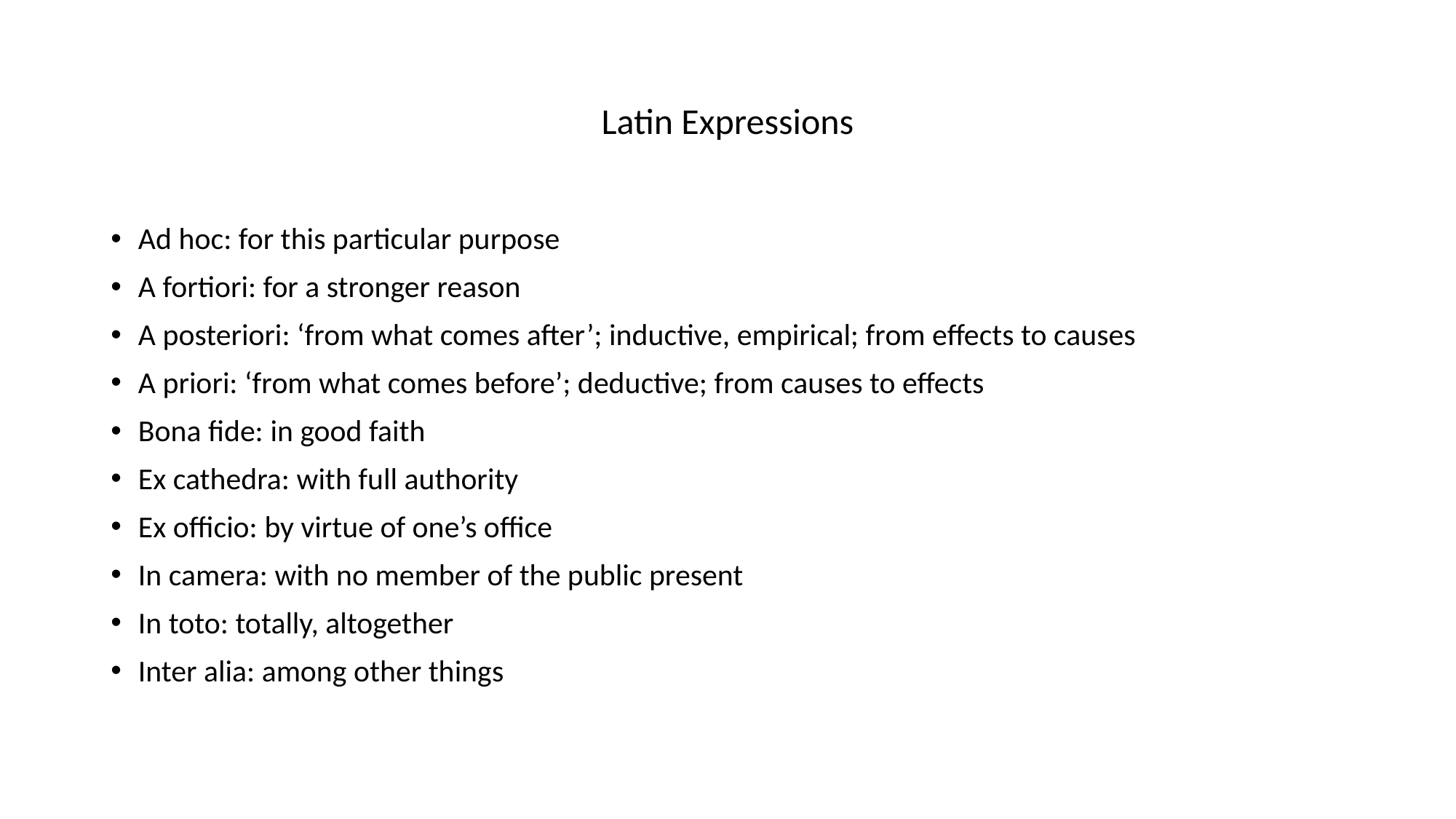

# Latin Expressions
Ad hoc: for this particular purpose
A fortiori: for a stronger reason
A posteriori: ‘from what comes after’; inductive, empirical; from effects to causes
A priori: ‘from what comes before’; deductive; from causes to effects
Bona fide: in good faith
Ex cathedra: with full authority
Ex officio: by virtue of one’s office
In camera: with no member of the public present
In toto: totally, altogether
Inter alia: among other things